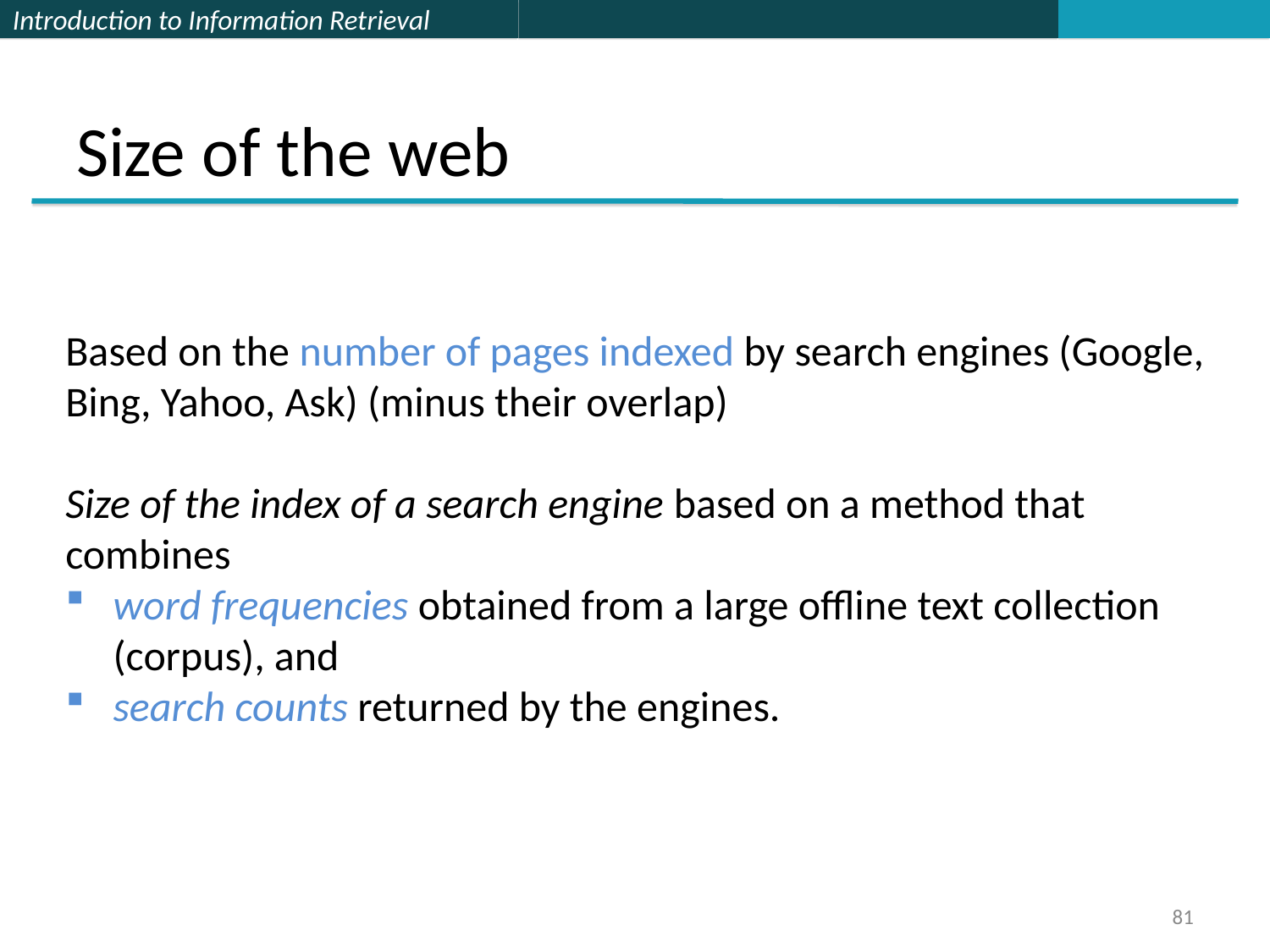

# Size of the web
Based on the number of pages indexed by search engines (Google, Bing, Yahoo, Ask) (minus their overlap)

Size of the index of a search engine based on a method that combines
word frequencies obtained from a large offline text collection (corpus), and
search counts returned by the engines.

81